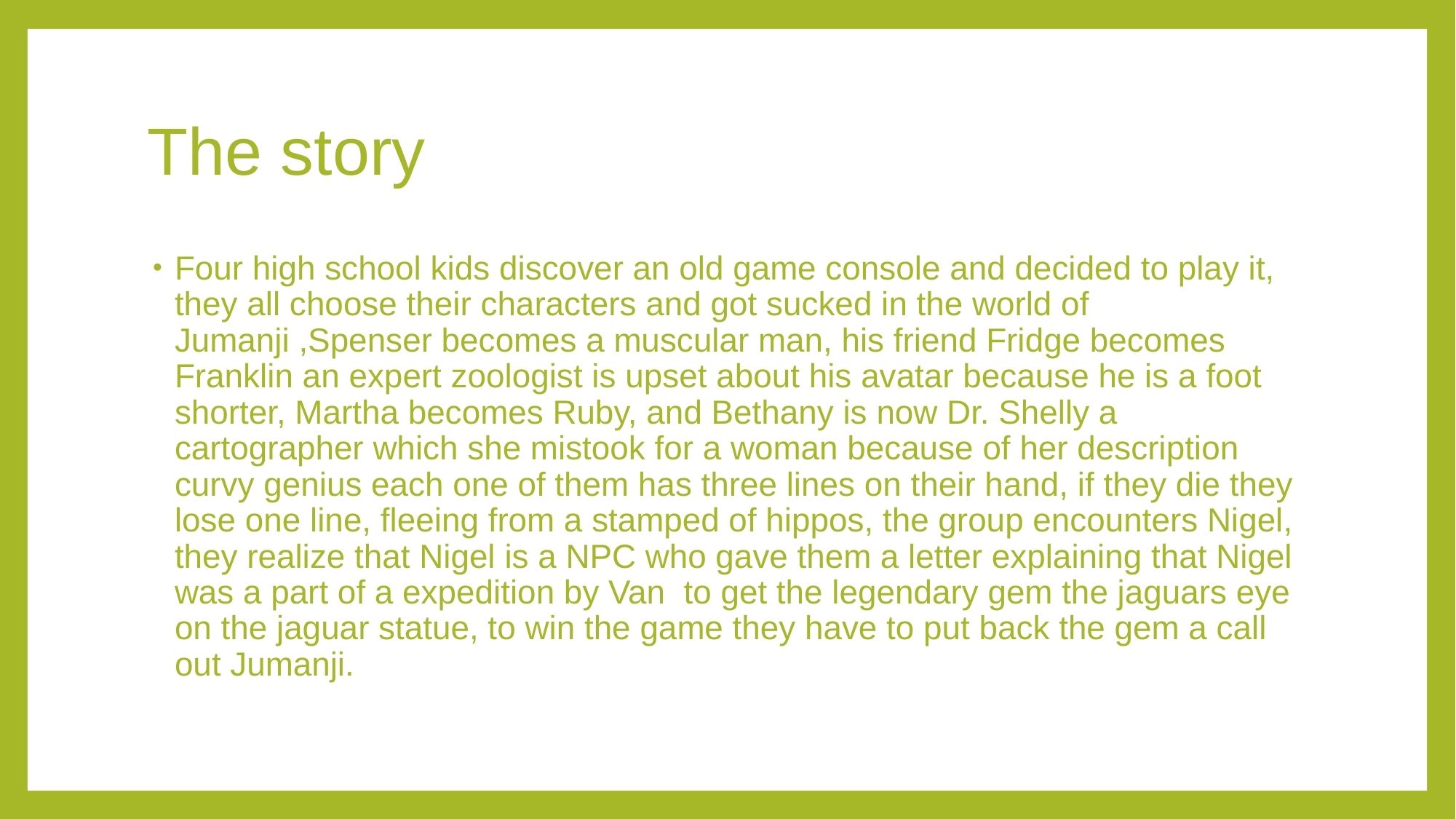

# The story
Four high school kids discover an old game console and decided to play it, they all choose their characters and got sucked in the world of Jumanji ,Spenser becomes a muscular man, his friend Fridge becomes Franklin an expert zoologist is upset about his avatar because he is a foot shorter, Martha becomes Ruby, and Bethany is now Dr. Shelly a cartographer which she mistook for a woman because of her description curvy genius each one of them has three lines on their hand, if they die they lose one line, fleeing from a stamped of hippos, the group encounters Nigel, they realize that Nigel is a NPC who gave them a letter explaining that Nigel was a part of a expedition by Van  to get the legendary gem the jaguars eye on the jaguar statue, to win the game they have to put back the gem a call out Jumanji.